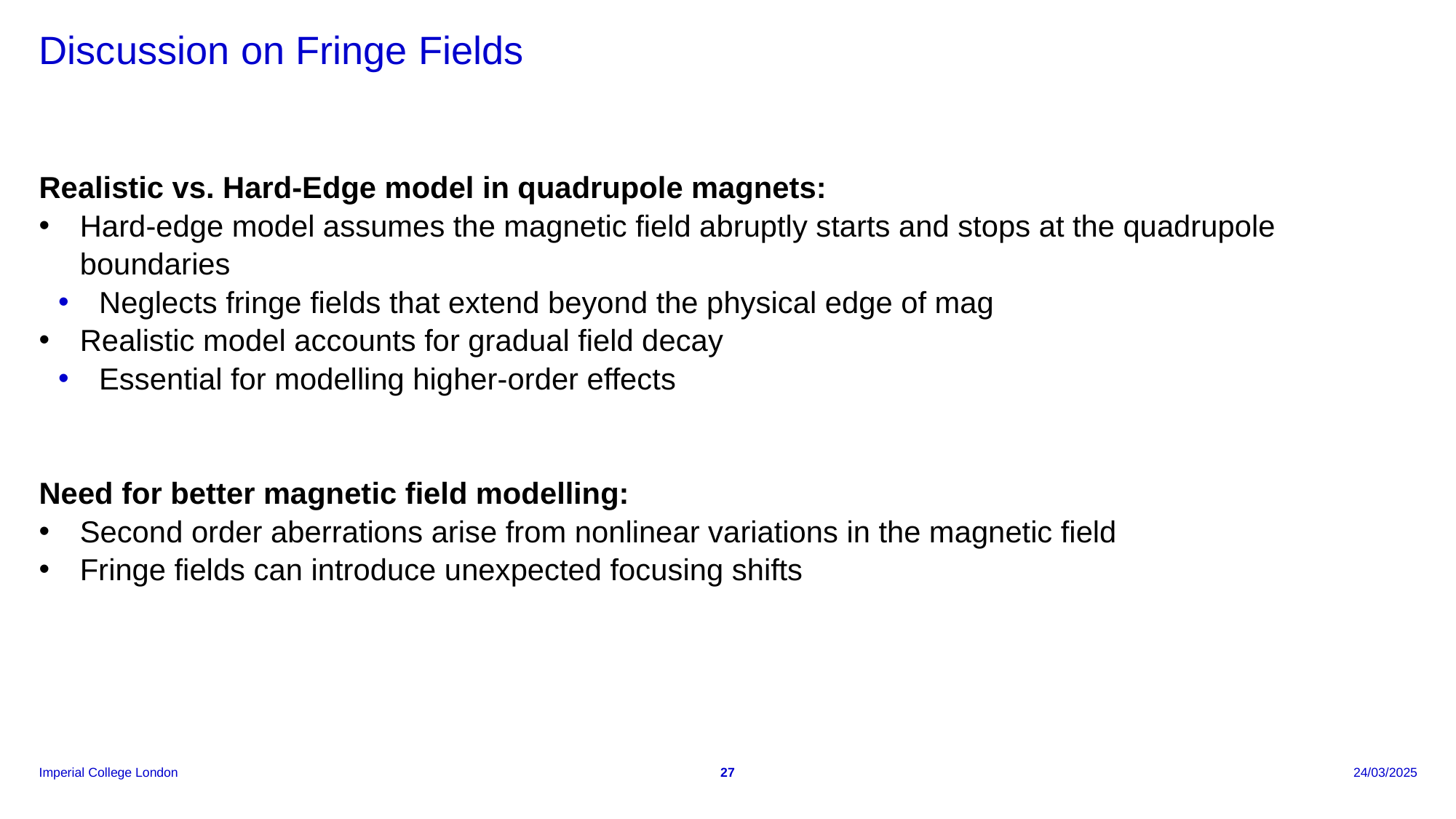

# Discussion on Fringe Fields
Realistic vs. Hard-Edge model in quadrupole magnets:
Hard-edge model assumes the magnetic field abruptly starts and stops at the quadrupole boundaries
Neglects fringe fields that extend beyond the physical edge of mag
Realistic model accounts for gradual field decay
Essential for modelling higher-order effects

Need for better magnetic field modelling:
Second order aberrations arise from nonlinear variations in the magnetic field
Fringe fields can introduce unexpected focusing shifts

27
24/03/2025